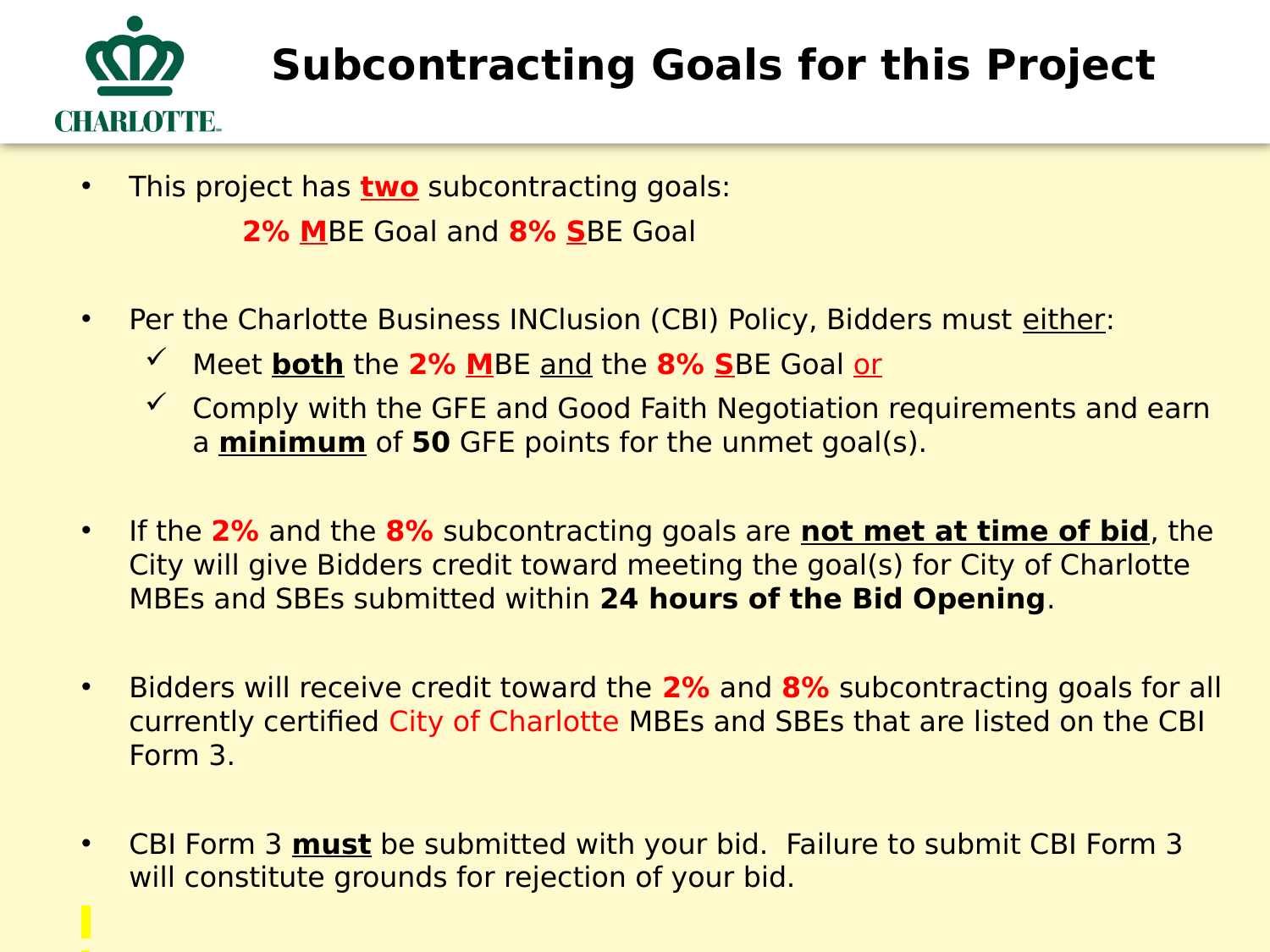

Subcontracting Goals for this Project

This project has two subcontracting goals:
          2% MBE Goal and 8% SBE Goal

Per the Charlotte Business INClusion (CBI) Policy, Bidders must either:
Meet both the 2% MBE and the 8% SBE Goal or
Comply with the GFE and Good Faith Negotiation requirements and earn a minimum of 50 GFE points for the unmet goal(s).

If the 2% and the 8% subcontracting goals are not met at time of bid, the City will give Bidders credit toward meeting the goal(s) for City of Charlotte MBEs and SBEs submitted within 24 hours of the Bid Opening.

Bidders will receive credit toward the 2% and 8% subcontracting goals for all currently certified City of Charlotte MBEs and SBEs that are listed on the CBI Form 3.

CBI Form 3 must be submitted with your bid.  Failure to submit CBI Form 3 will constitute grounds for rejection of your bid.